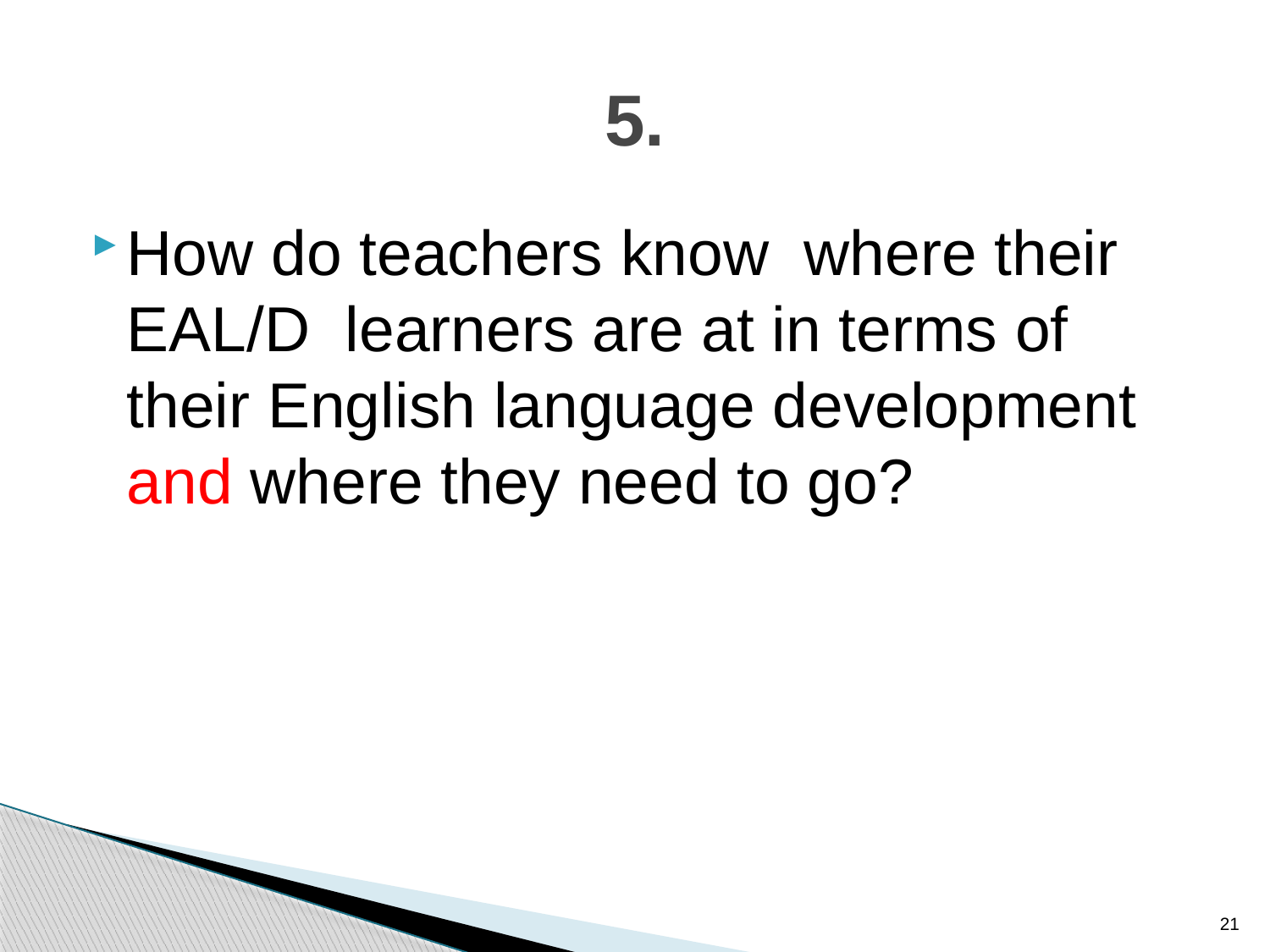

# 5.
How do teachers know  where their EAL/D  learners are at in terms of  their English language development and where they need to go?

21